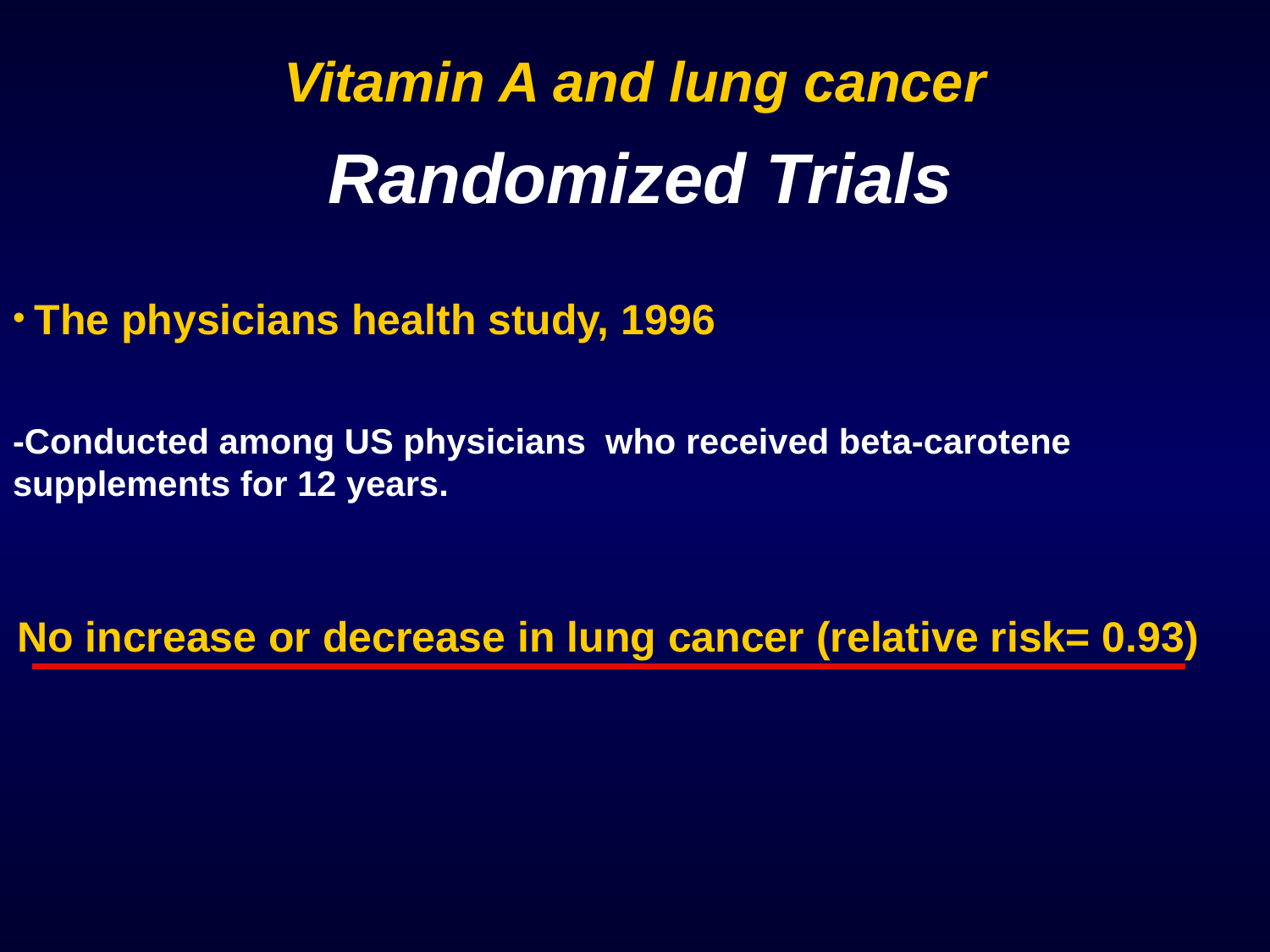

Vitamin A and lung cancer
Randomized Trials
 The physicians health study, 1996
-Conducted among US physicians  who received beta-carotene supplements for 12 years.
No increase or decrease in lung cancer (relative risk= 0.93)